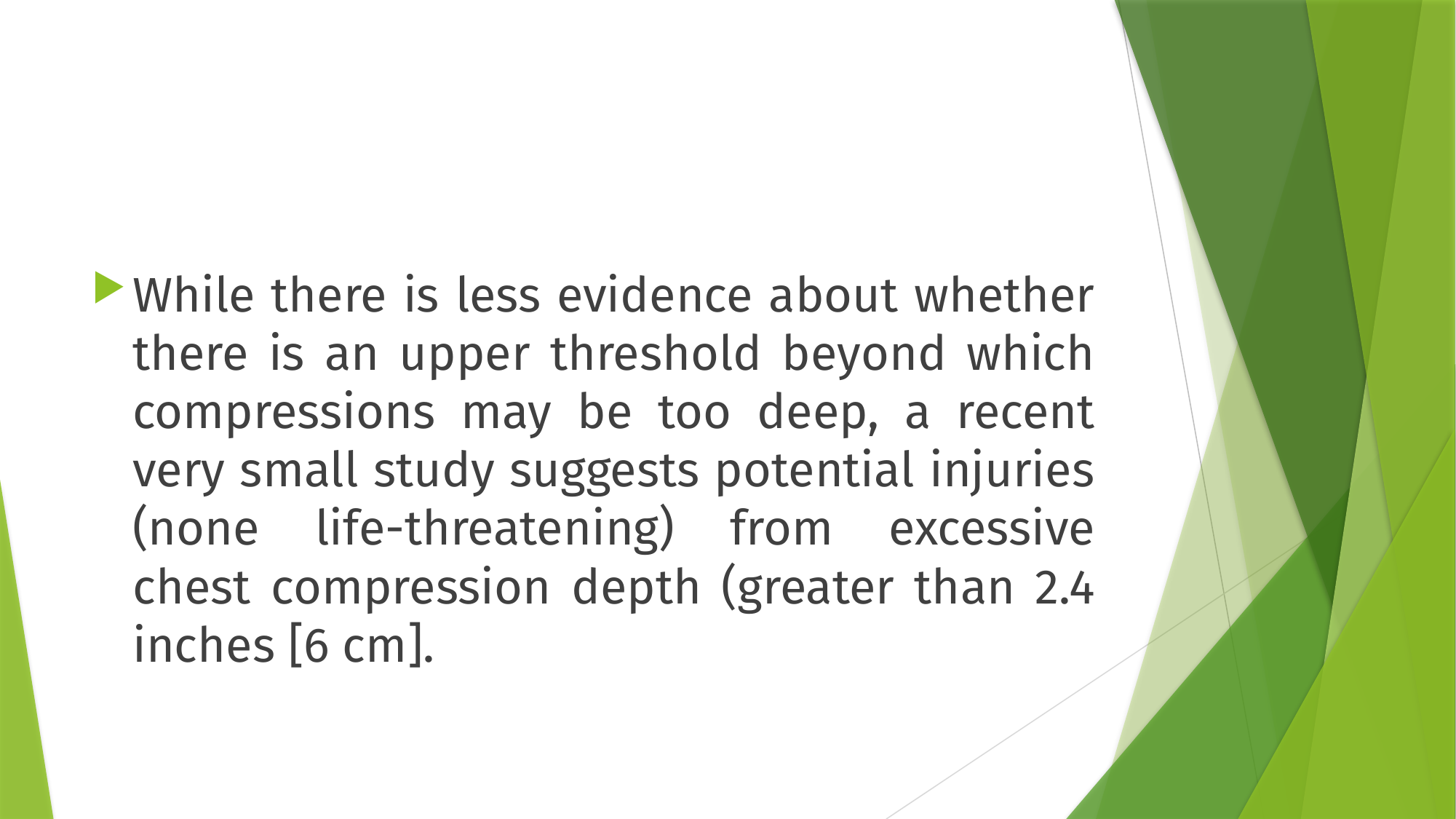

#
While there is less evidence about whether there is an upper threshold beyond which compressions may be too deep, a recent very small study suggests potential injuries (none life-threatening) from excessive chest compression depth (greater than 2.4 inches [6 cm].